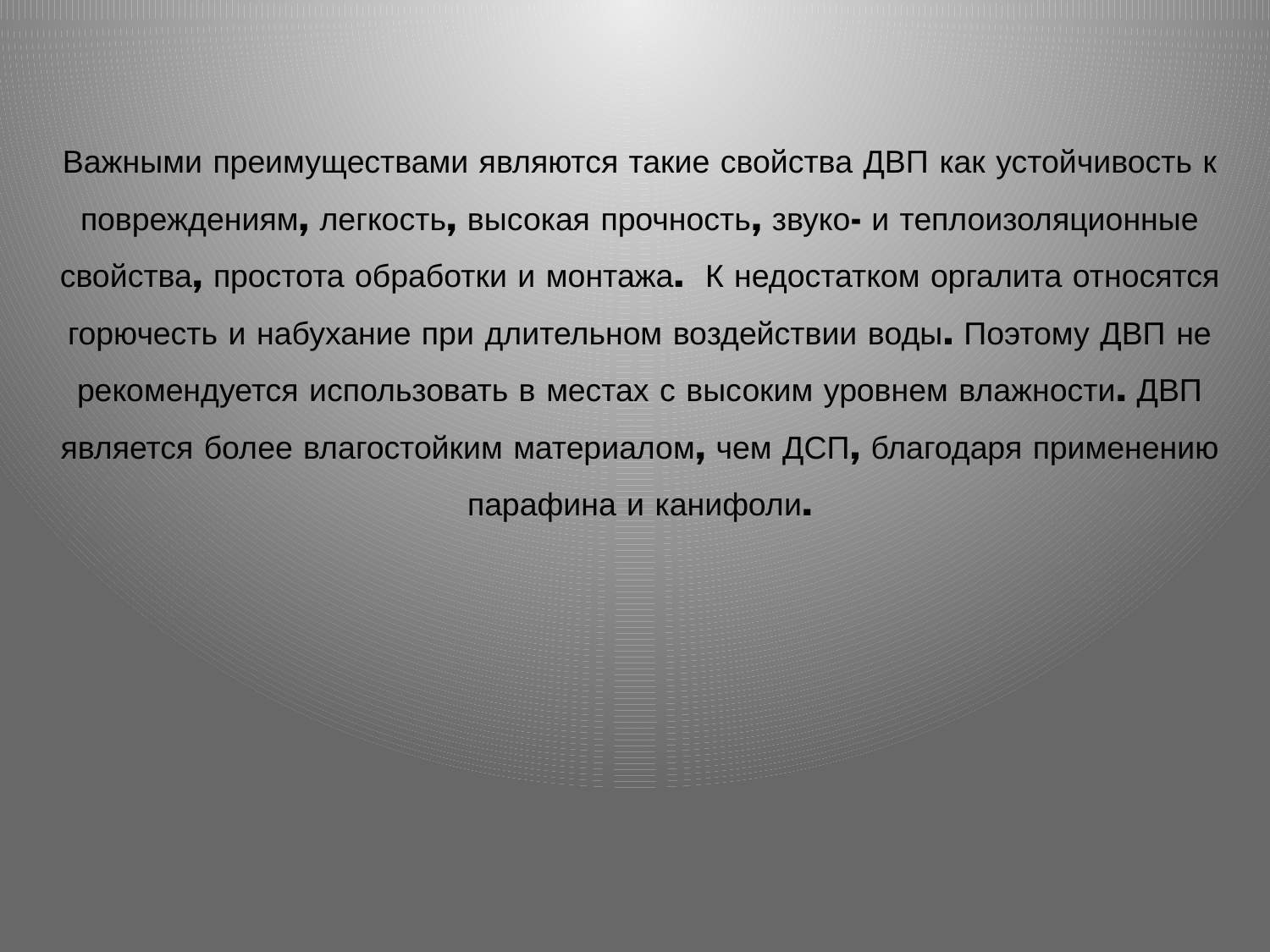

Важными преимуществами являются такие свойства ДВП как устойчивость к повреждениям, легкость, высокая прочность, звуко- и теплоизоляционные свойства, простота обработки и монтажа.  К недостатком оргалита относятся горючесть и набухание при длительном воздействии воды. Поэтому ДВП не рекомендуется использовать в местах с высоким уровнем влажности. ДВП является более влагостойким материалом, чем ДСП, благодаря применению парафина и канифоли.